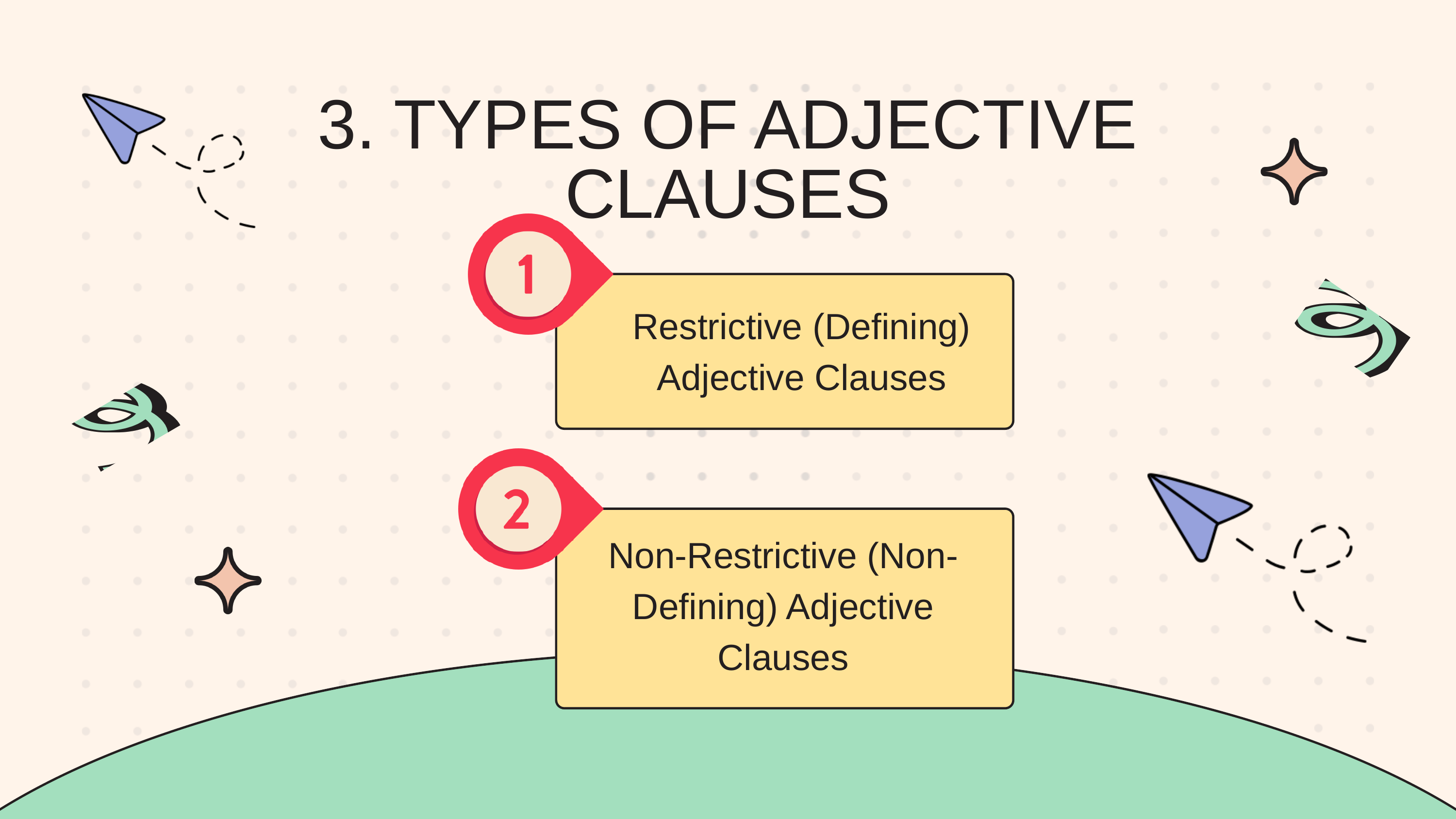

3. TYPES OF ADJECTIVE CLAUSES

Restrictive (Defining) Adjective Clauses

Non-Restrictive (Non-Defining) Adjective Clauses